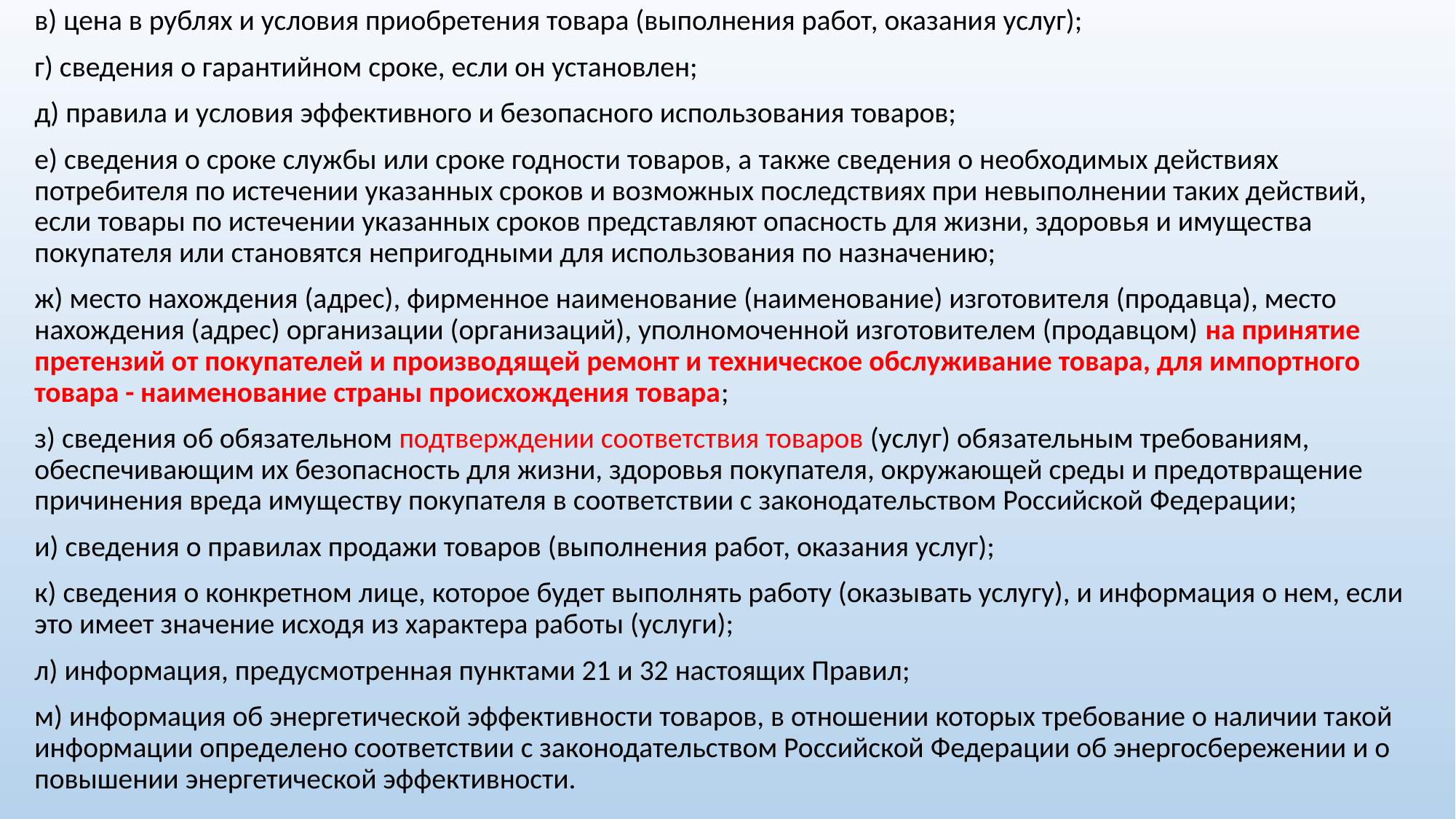

в) цена в рублях и условия приобретения товара (выполнения работ, оказания услуг);
г) сведения о гарантийном сроке, если он установлен;
д) правила и условия эффективного и безопасного использования товаров;
е) сведения о сроке службы или сроке годности товаров, а также сведения о необходимых действиях потребителя по истечении указанных сроков и возможных последствиях при невыполнении таких действий, если товары по истечении указанных сроков представляют опасность для жизни, здоровья и имущества покупателя или становятся непригодными для использования по назначению;
ж) место нахождения (адрес), фирменное наименование (наименование) изготовителя (продавца), место нахождения (адрес) организации (организаций), уполномоченной изготовителем (продавцом) на принятие претензий от покупателей и производящей ремонт и техническое обслуживание товара, для импортного товара - наименование страны происхождения товара;
з) сведения об обязательном подтверждении соответствия товаров (услуг) обязательным требованиям, обеспечивающим их безопасность для жизни, здоровья покупателя, окружающей среды и предотвращение причинения вреда имуществу покупателя в соответствии с законодательством Российской Федерации;
и) сведения о правилах продажи товаров (выполнения работ, оказания услуг);
к) сведения о конкретном лице, которое будет выполнять работу (оказывать услугу), и информация о нем, если это имеет значение исходя из характера работы (услуги);
л) информация, предусмотренная пунктами 21 и 32 настоящих Правил;
м) информация об энергетической эффективности товаров, в отношении которых требование о наличии такой информации определено соответствии с законодательством Российской Федерации об энергосбережении и о повышении энергетической эффективности.